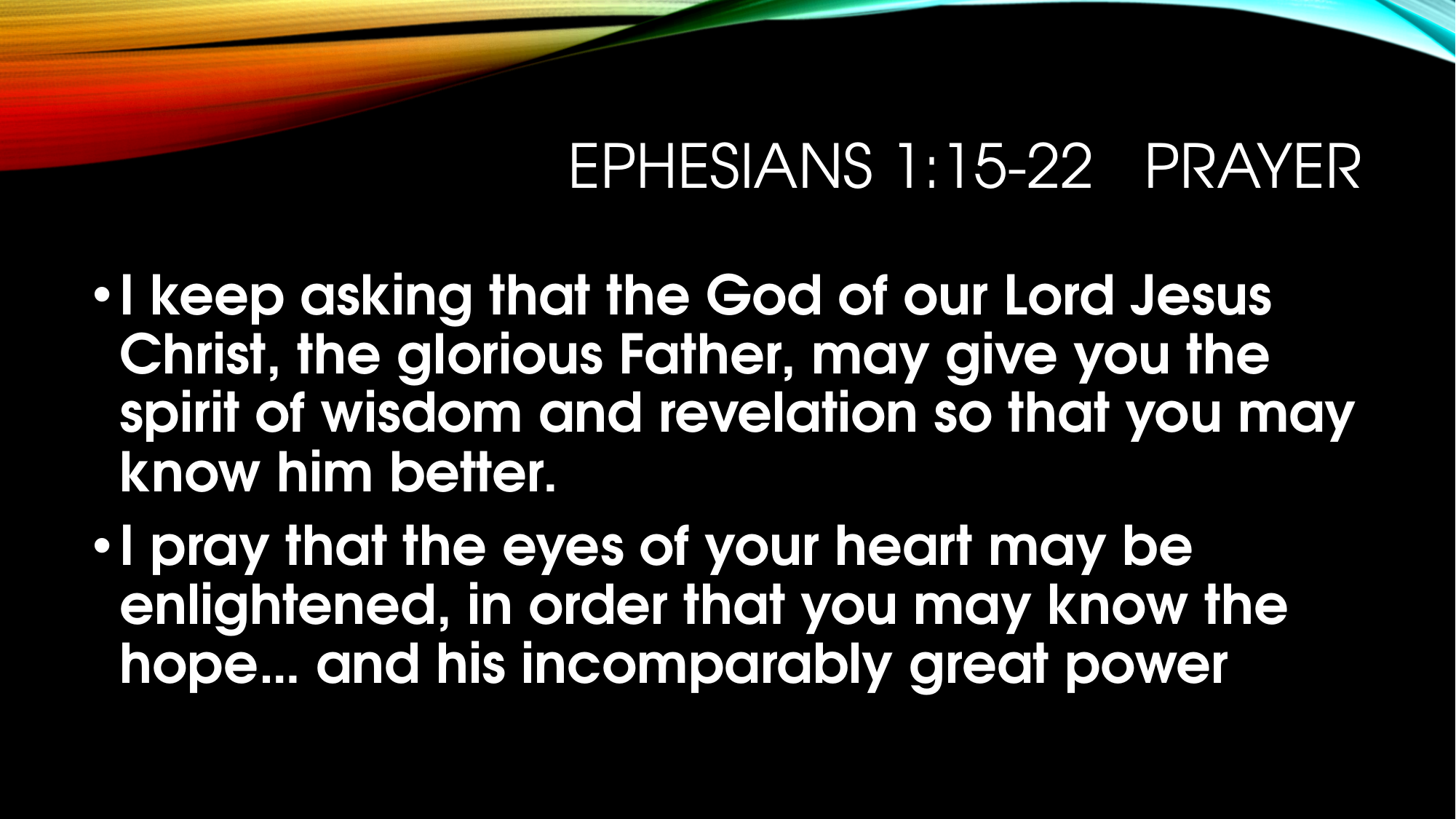

Ephesians 1:15-22   Prayer
I keep asking that the God of our Lord Jesus Christ, the glorious Father, may give you the spirit of wisdom and revelation so that you may know him better.
I pray that the eyes of your heart may be enlightened, in order that you may know the hope… and his incomparably great power